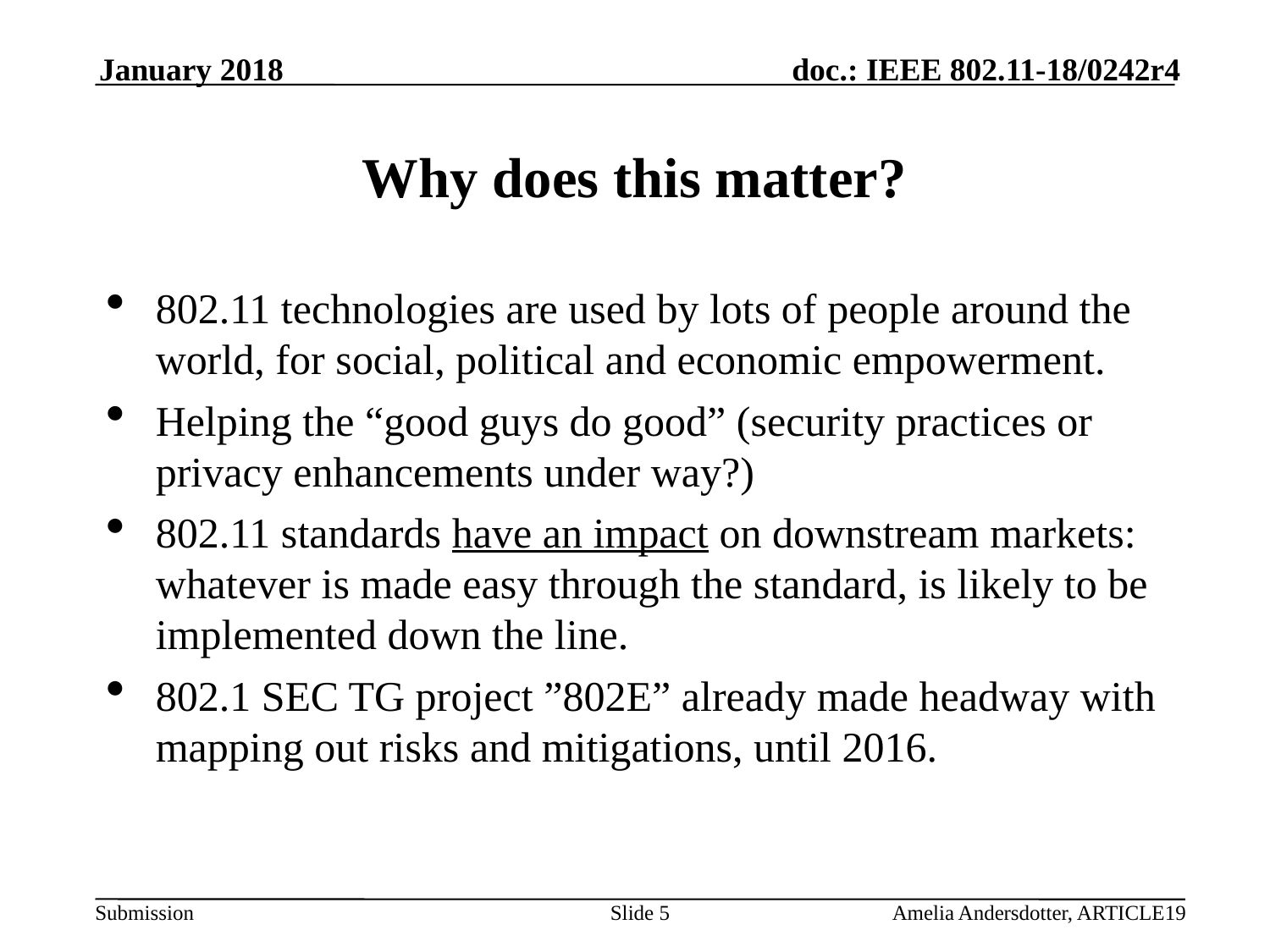

January 2018
Why does this matter?
802.11 technologies are used by lots of people around the world, for social, political and economic empowerment.
Helping the “good guys do good” (security practices or privacy enhancements under way?)
802.11 standards have an impact on downstream markets: whatever is made easy through the standard, is likely to be implemented down the line.
802.1 SEC TG project ”802E” already made headway with mapping out risks and mitigations, until 2016.
Slide 5
Amelia Andersdotter, ARTICLE19